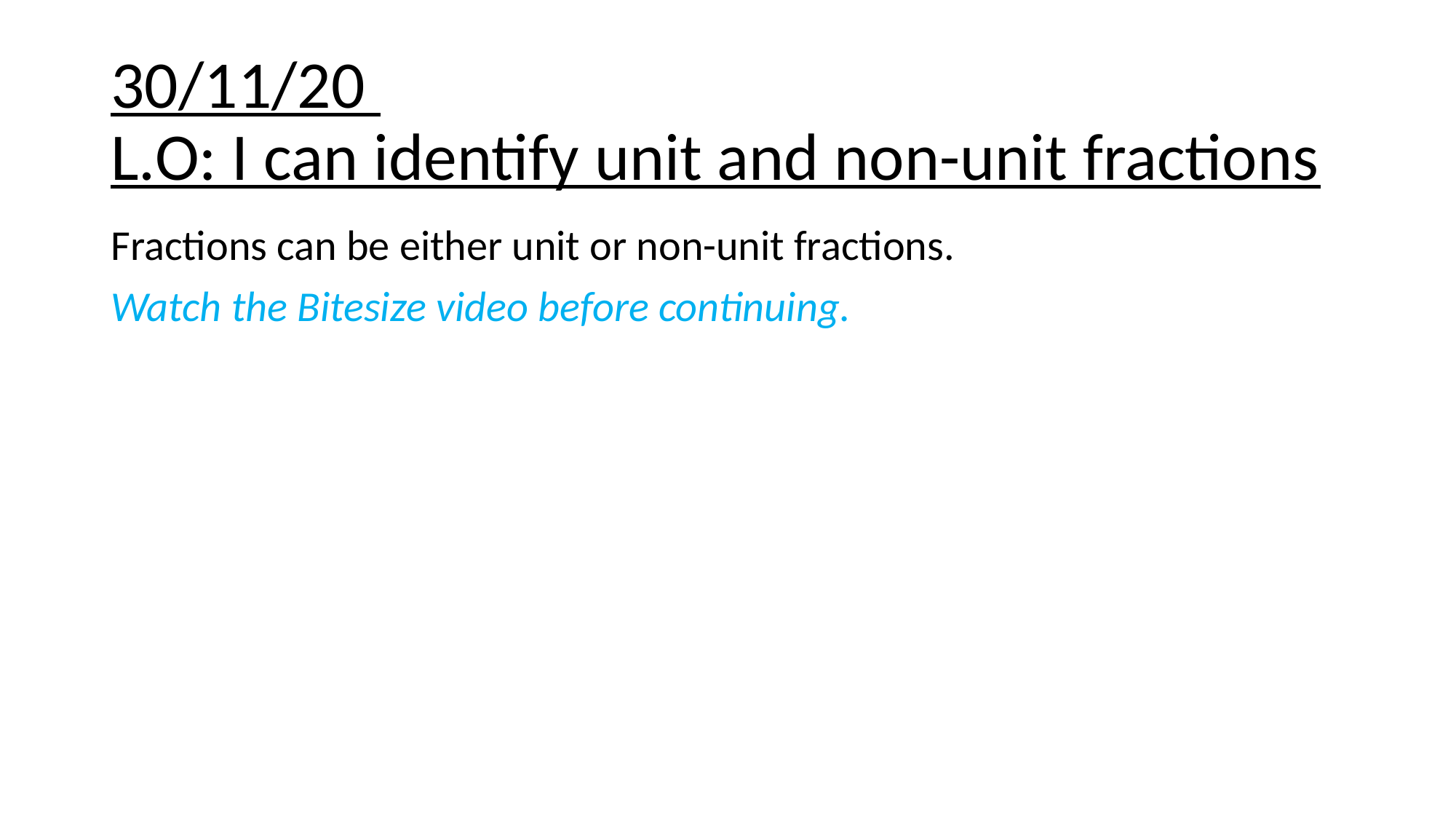

# 30/11/20 L.O: I can identify unit and non-unit fractions
Fractions can be either unit or non-unit fractions.
Watch the Bitesize video before continuing.